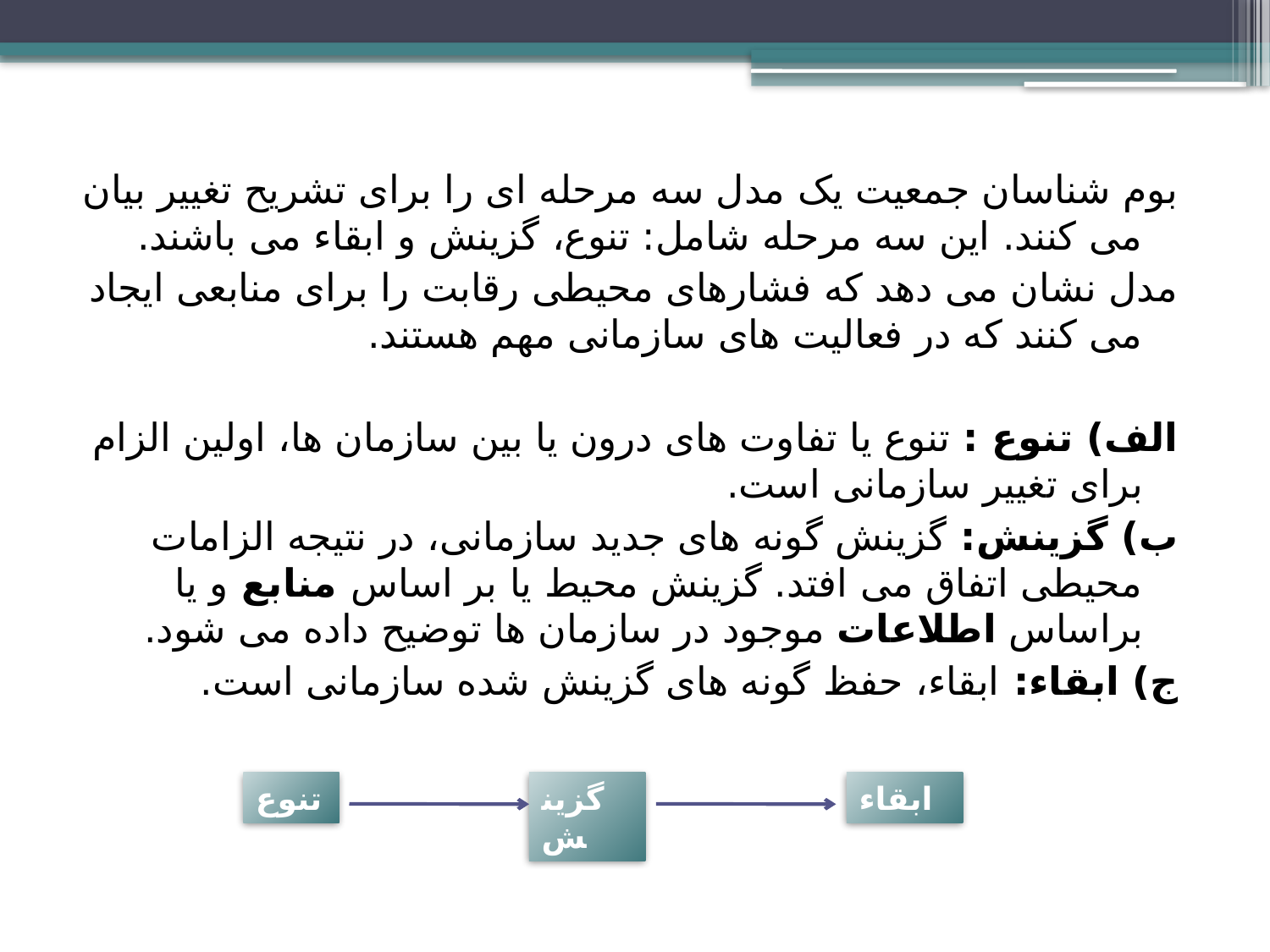

بوم شناسان جمعیت یک مدل سه مرحله ای را برای تشریح تغییر بیان می کنند. این سه مرحله شامل: تنوع، گزینش و ابقاء می باشند.
مدل نشان می دهد که فشارهای محیطی رقابت را برای منابعی ایجاد می کنند که در فعالیت های سازمانی مهم هستند.

الف) تنوع : تنوع یا تفاوت های درون یا بین سازمان ها، اولین الزام برای تغییر سازمانی است.
ب) گزینش: گزینش گونه های جدید سازمانی، در نتیجه الزامات محیطی اتفاق می افتد. گزینش محیط یا بر اساس منابع و یا براساس اطلاعات موجود در سازمان ها توضیح داده می شود.
ج) ابقاء: ابقاء، حفظ گونه های گزینش شده سازمانی است.
تنوع
گزینش
ابقاء